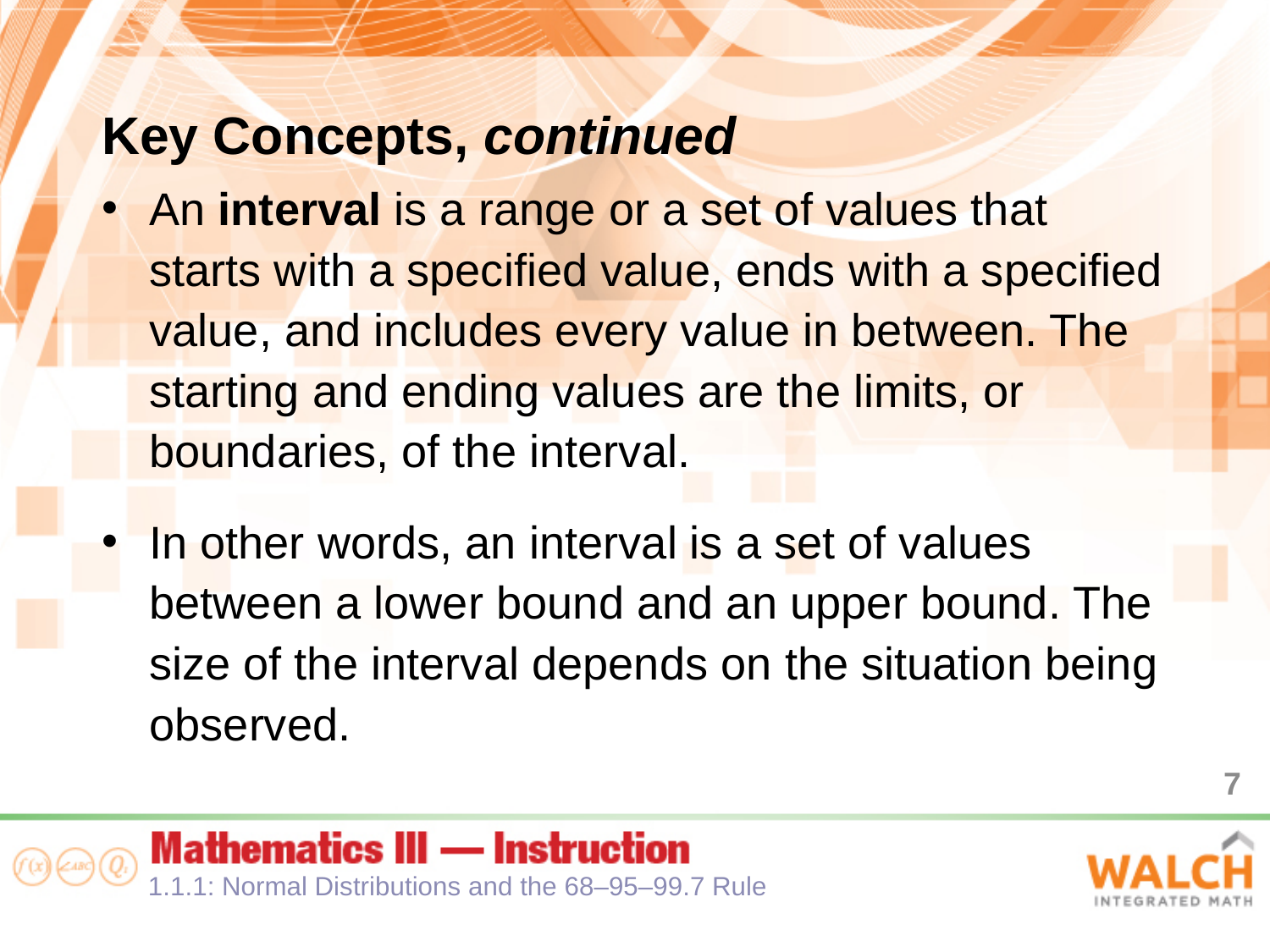

Key Concepts, continued
An interval is a range or a set of values that starts with a specified value, ends with a specified value, and includes every value in between. The starting and ending values are the limits, or boundaries, of the interval.
In other words, an interval is a set of values between a lower bound and an upper bound. The size of the interval depends on the situation being observed.
7
1.1.1: Normal Distributions and the 68–95–99.7 Rule